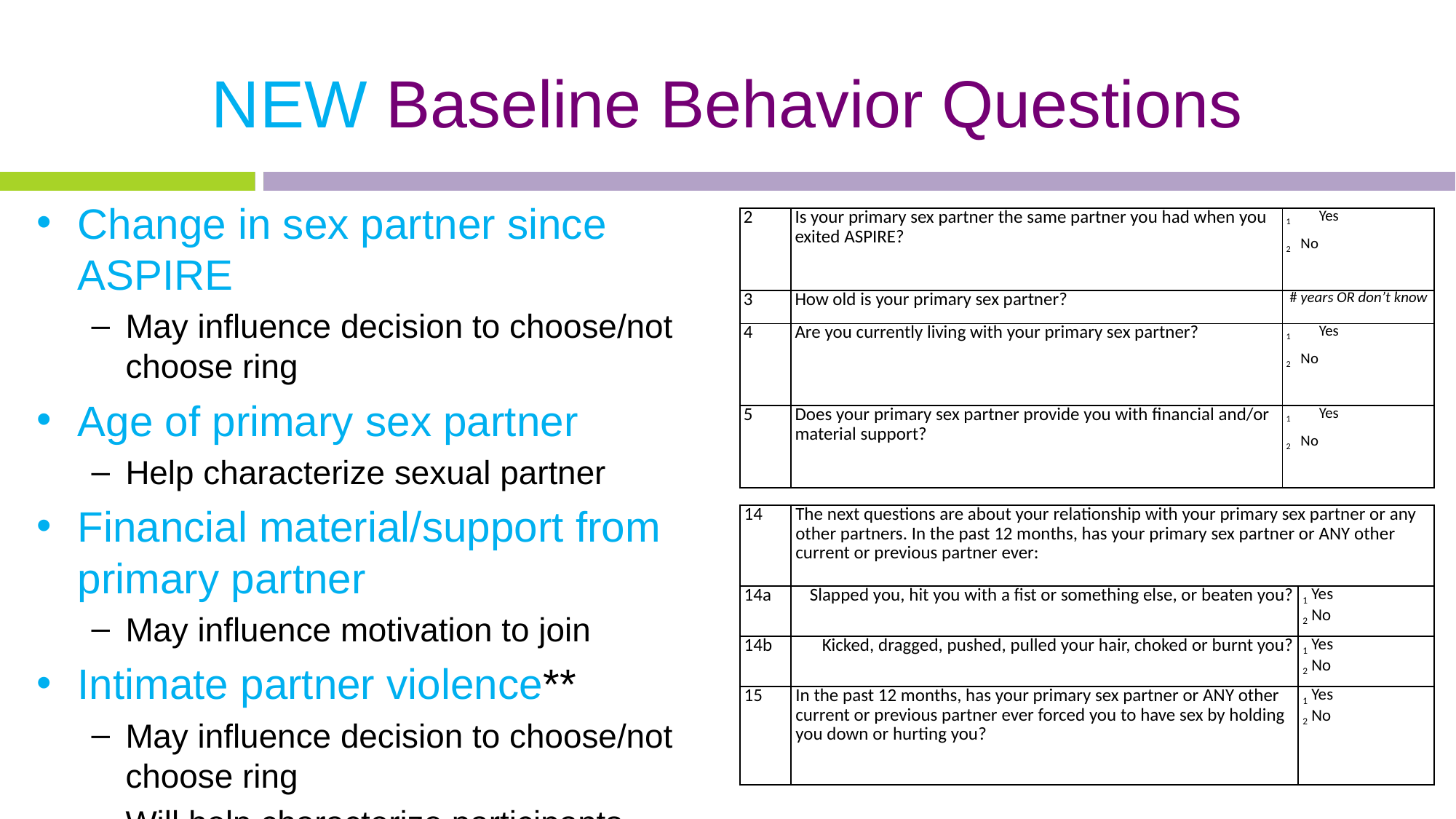

# NEW Baseline Behavior Questions
Change in sex partner since ASPIRE
May influence decision to choose/not choose ring
Age of primary sex partner
Help characterize sexual partner
Financial material/support from primary partner
May influence motivation to join
Intimate partner violence**
May influence decision to choose/not choose ring
Will help characterize participants
| 2 | Is your primary sex partner the same partner you had when you exited ASPIRE? | 1 Yes 2 No |
| --- | --- | --- |
| 3 | How old is your primary sex partner? | # years OR don’t know |
| 4 | Are you currently living with your primary sex partner? | 1 Yes 2 No |
| 5 | Does your primary sex partner provide you with financial and/or material support? | 1 Yes 2 No |
| 14 | The next questions are about your relationship with your primary sex partner or any other partners. In the past 12 months, has your primary sex partner or ANY other current or previous partner ever: |  |
| --- | --- | --- |
| 14a | Slapped you, hit you with a fist or something else, or beaten you? | 1 Yes 2 No |
| 14b | Kicked, dragged, pushed, pulled your hair, choked or burnt you? | 1 Yes 2 No |
| 15 | In the past 12 months, has your primary sex partner or ANY other current or previous partner ever forced you to have sex by holding you down or hurting you? | 1 Yes 2 No |